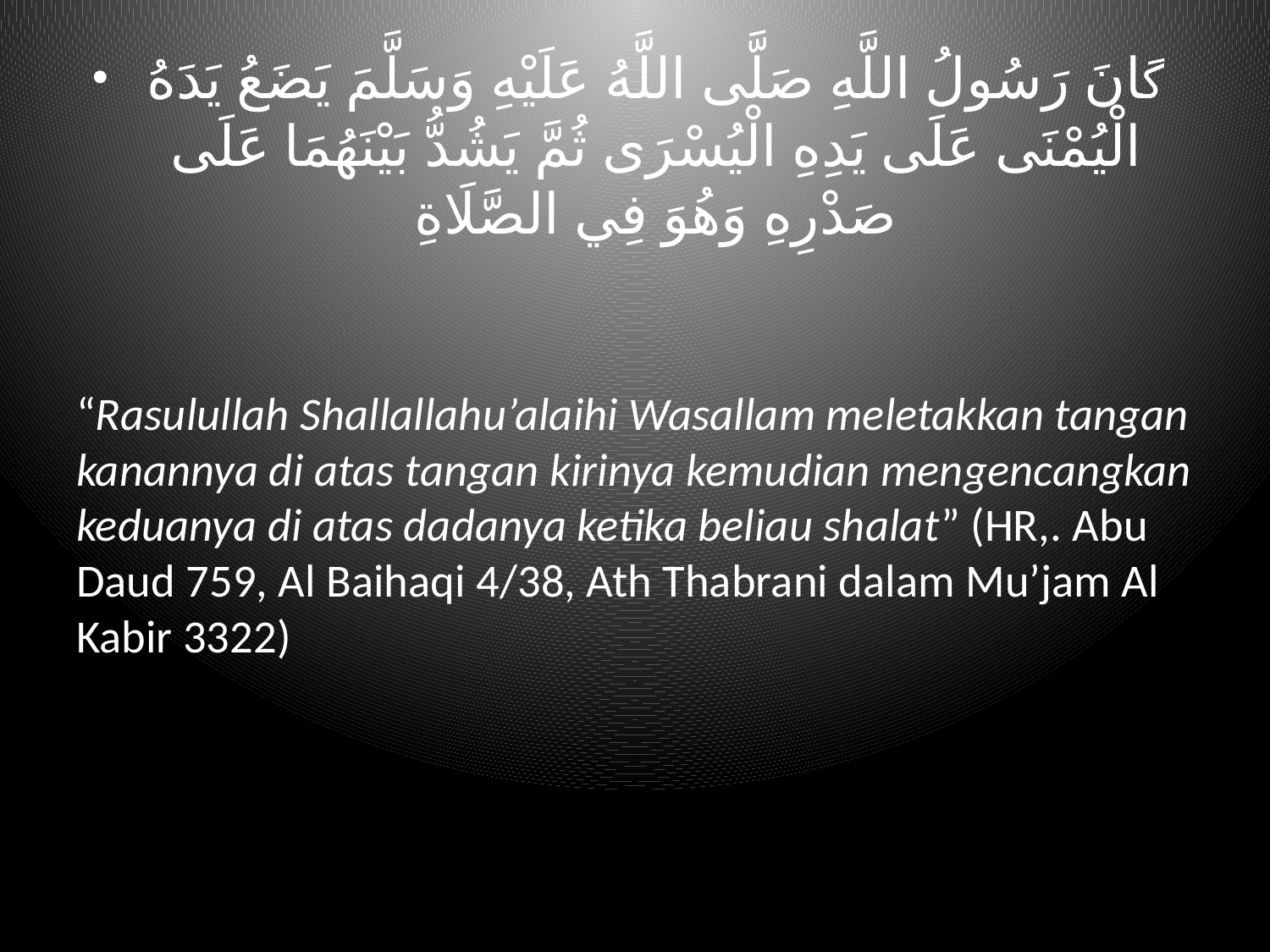

كَانَ رَسُولُ اللَّهِ صَلَّى اللَّهُ عَلَيْهِ وَسَلَّمَ يَضَعُ يَدَهُ الْيُمْنَى عَلَى يَدِهِ الْيُسْرَى ثُمَّ يَشُدُّ بَيْنَهُمَا عَلَى صَدْرِهِ وَهُوَ فِي الصَّلَاةِ

“Rasulullah Shallallahu’alaihi Wasallam meletakkan tangan kanannya di atas tangan kirinya kemudian mengencangkan keduanya di atas dadanya ketika beliau shalat” (HR,. Abu Daud 759, Al Baihaqi 4/38, Ath Thabrani dalam Mu’jam Al Kabir 3322)